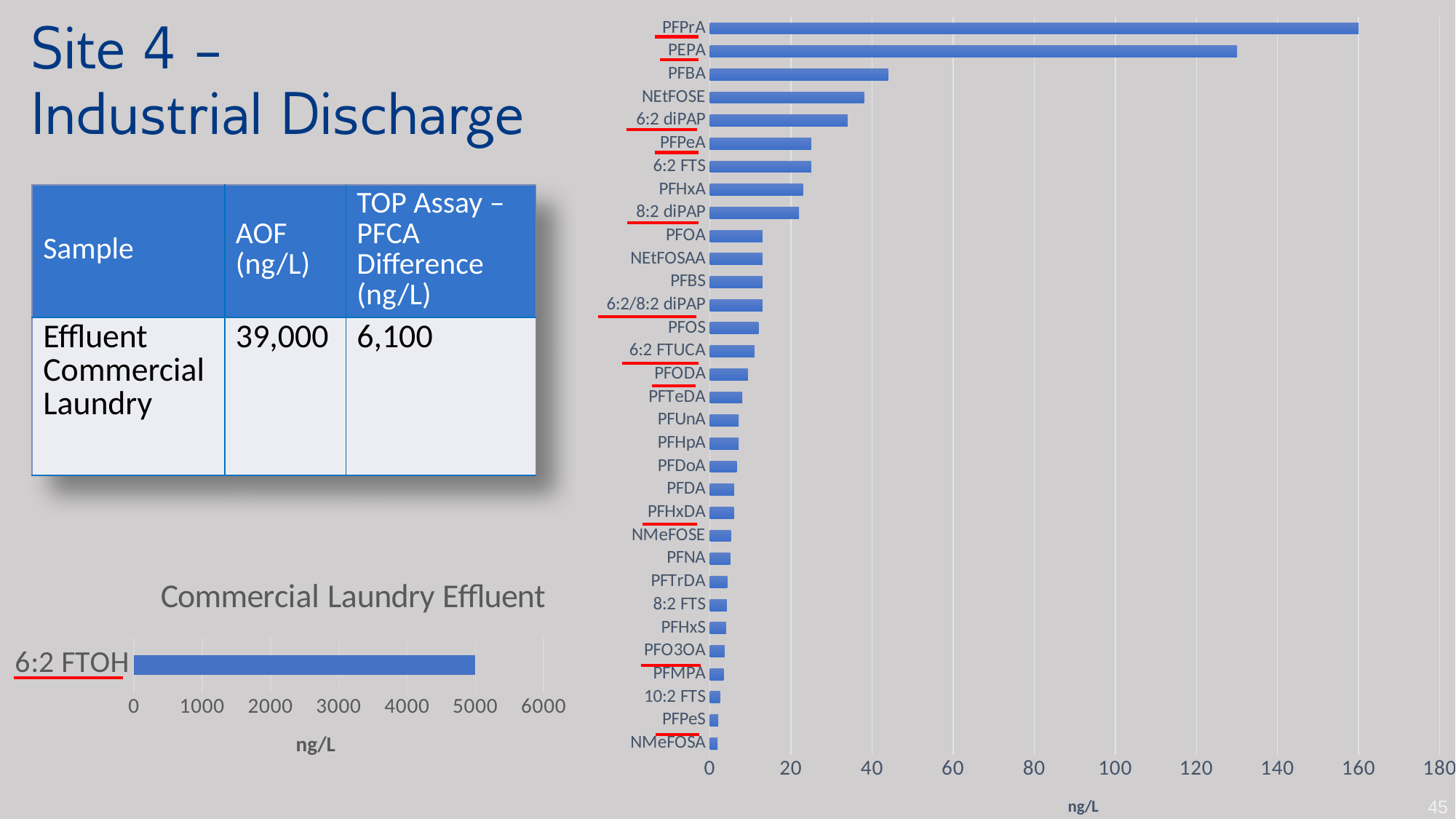

### Chart

| Category |  |
|---|---|
| NMeFOSA | 1.9 |
| PFPeS | 2.1 |
| 10:2 FTS | 2.5 |
| PFMPA | 3.4 |
| PFO3OA | 3.6 |
| PFHxS | 4.0 |
| 8:2 FTS | 4.2 |
| PFTrDA | 4.3 |
| PFNA | 5.0 |
| NMeFOSE | 5.2 |
| PFHxDA | 5.9 |
| PFDA | 6.0 |
| PFDoA | 6.6 |
| PFHpA | 7.1 |
| PFUnA | 7.1 |
| PFTeDA | 8.0 |
| PFODA | 9.4 |
| 6:2 FTUCA | 11.0 |
| PFOS | 12.0 |
| 6:2/8:2 diPAP | 13.0 |
| PFBS | 13.0 |
| NEtFOSAA | 13.0 |
| PFOA | 13.0 |
| 8:2 diPAP | 22.0 |
| PFHxA | 23.0 |
| 6:2 FTS | 25.0 |
| PFPeA | 25.0 |
| 6:2 diPAP | 34.0 |
| NEtFOSE | 38.0 |
| PFBA | 44.0 |
| PEPA | 130.0 |
| PFPrA | 160.0 |
# Site 4 –
Industrial Discharge
| Sample | AOF (ng/L) | TOP Assay – PFCA Difference (ng/L) |
| --- | --- | --- |
| Effluent Commercial Laundry | 39,000 | 6,100 |

### Chart: Commercial Laundry Effluent

| Category |  |
|---|---|
| 6:2 FTOH | 5000.0 |
45